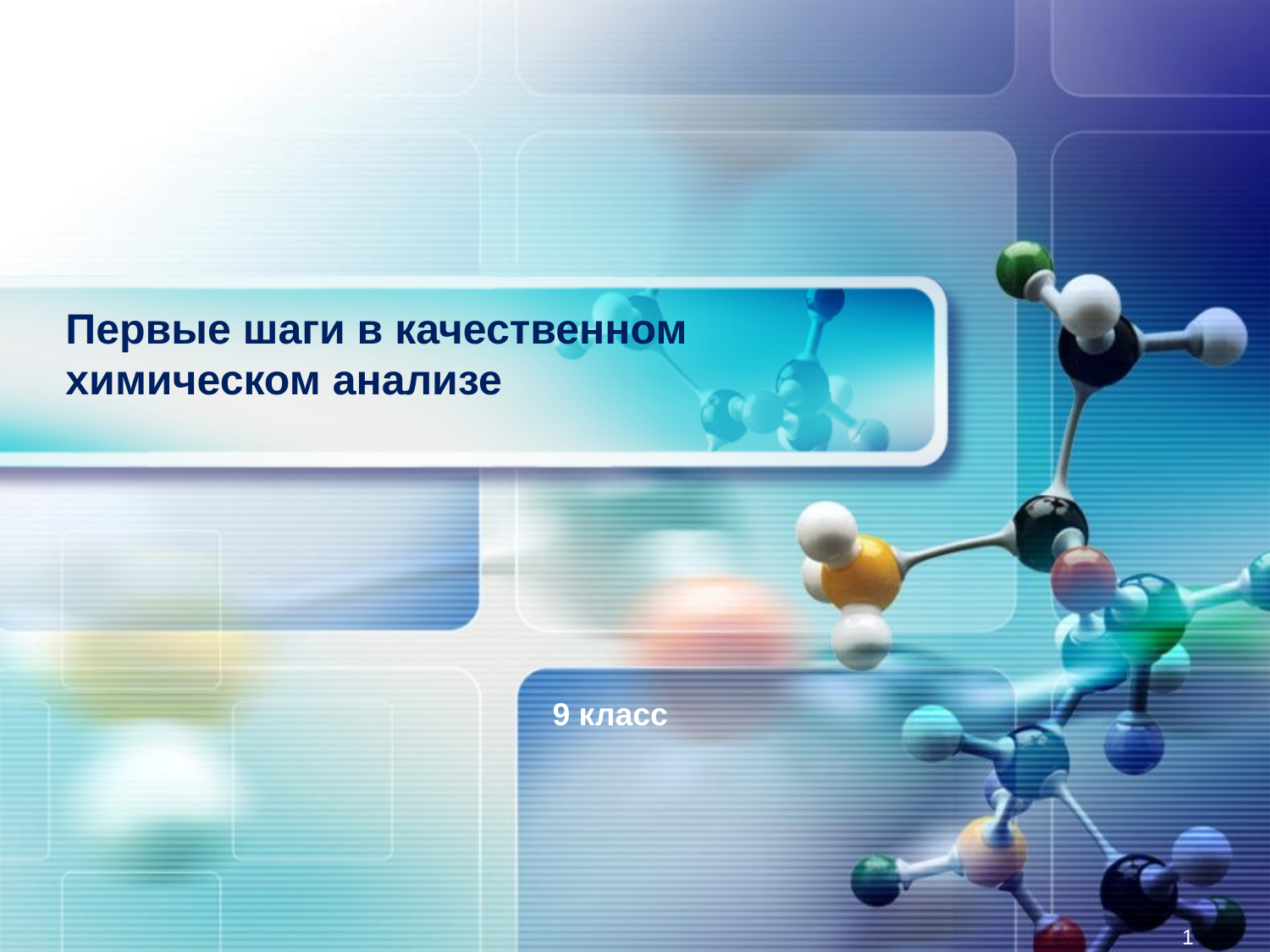

# Первые шаги в качественном химическом анализе
9 класс
1